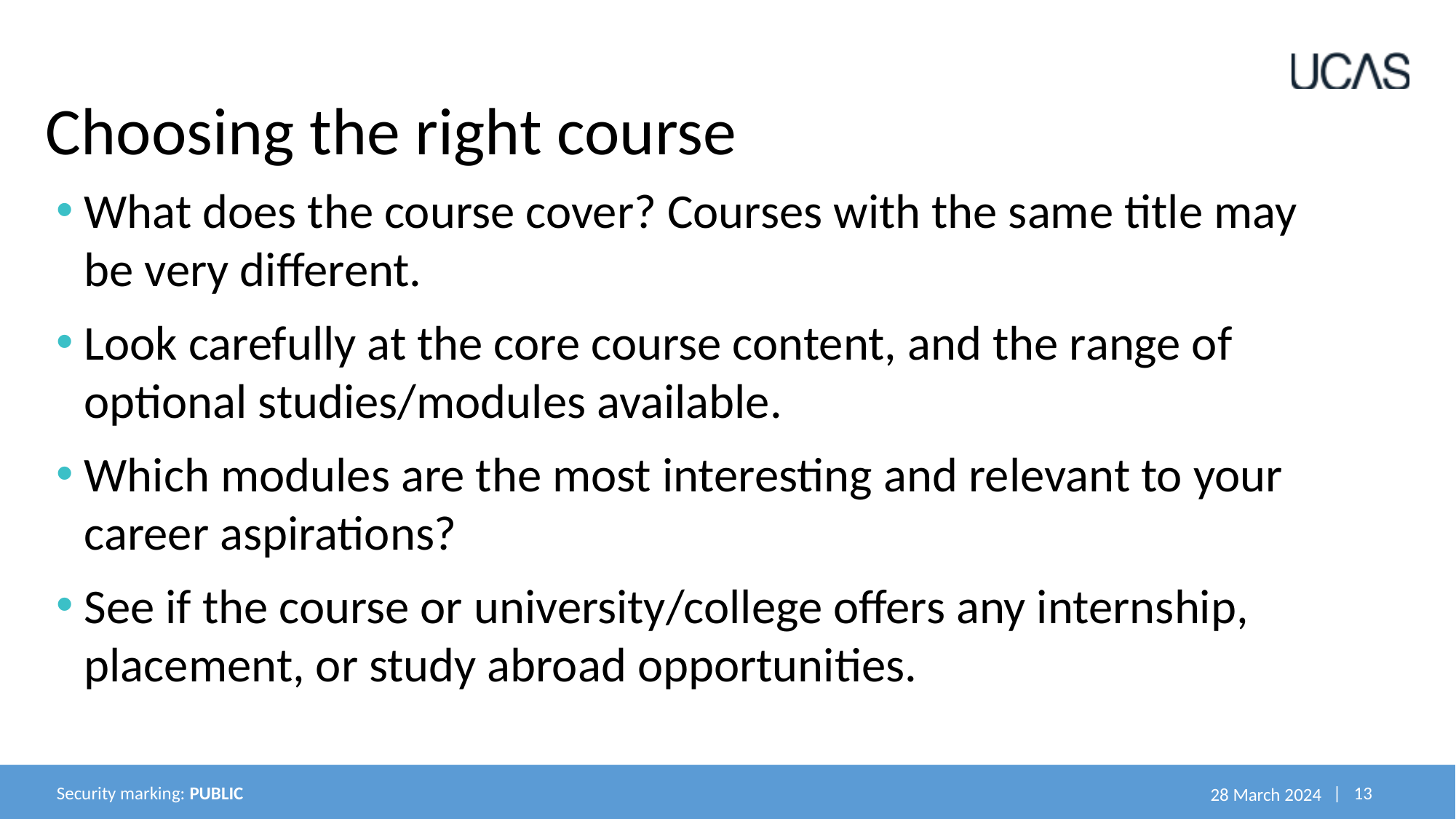

# Choosing the right course
What does the course cover? Courses with the same title may be very different.
Look carefully at the core course content, and the range of optional studies/modules available.
Which modules are the most interesting and relevant to your career aspirations?
See if the course or university/college offers any internship, placement, or study abroad opportunities.

Security marking: PUBLIC
28 March 2024
|   13